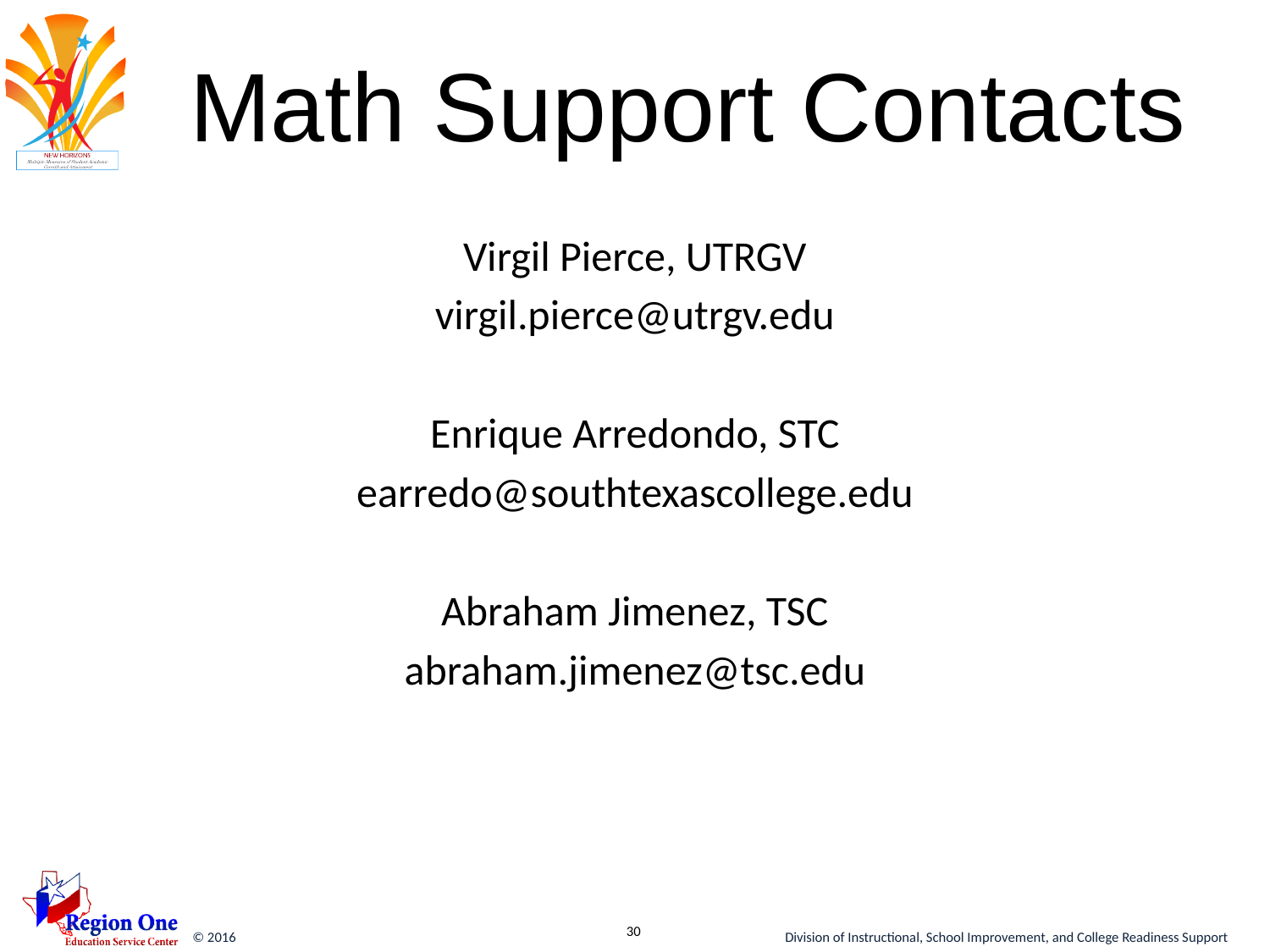

# Math Support Contacts
Virgil Pierce, UTRGV
virgil.pierce@utrgv.edu

Enrique Arredondo, STC
earredo@southtexascollege.edu

Abraham Jimenez, TSC
abraham.jimenez@tsc.edu